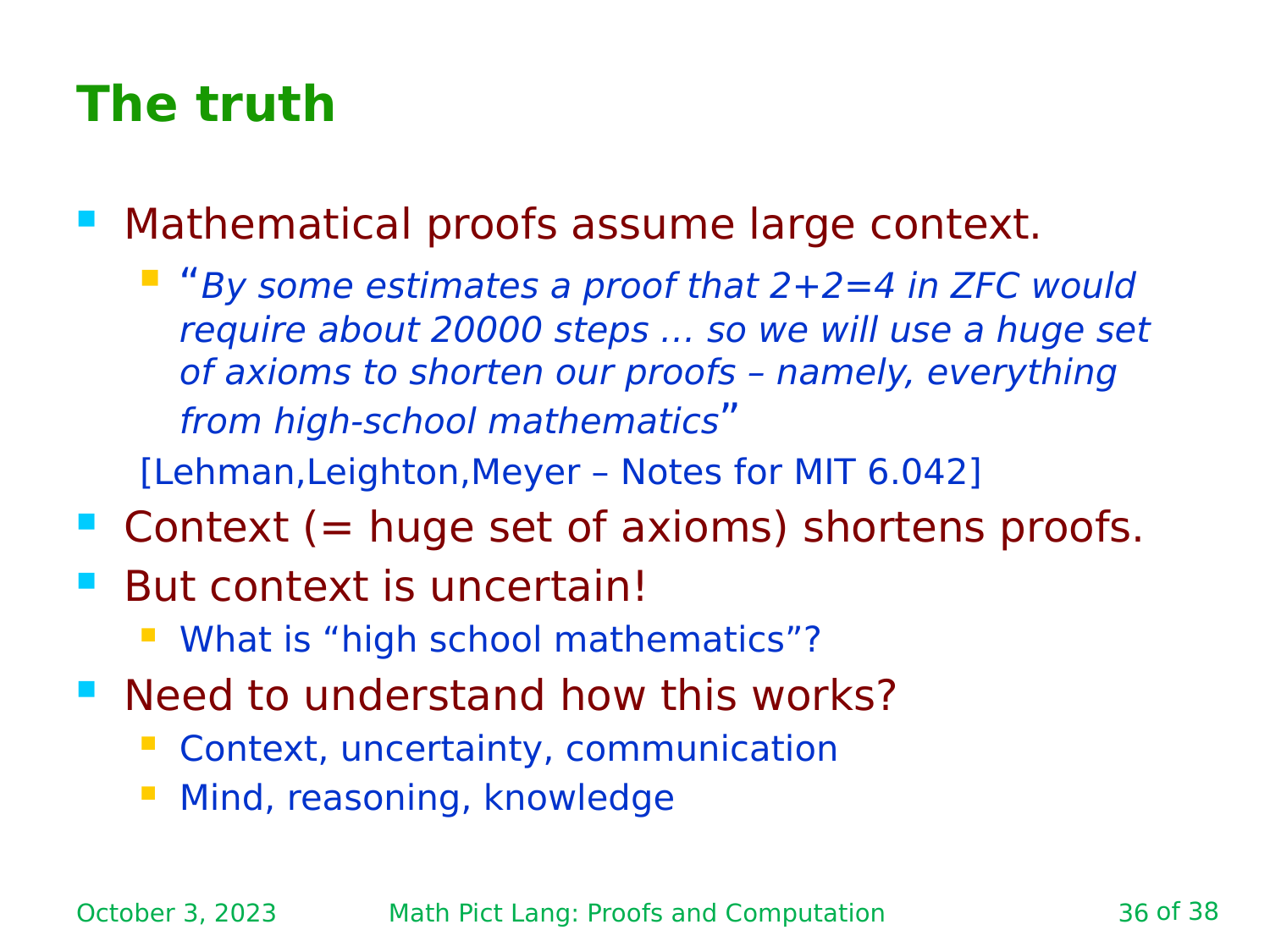

# The truth
Mathematical proofs assume large context.
“By some estimates a proof that 2+2=4 in ZFC would require about 20000 steps … so we will use a huge set of axioms to shorten our proofs – namely, everything from high-school mathematics”
[Lehman,Leighton,Meyer – Notes for MIT 6.042]
Context (= huge set of axioms) shortens proofs.
But context is uncertain!
What is “high school mathematics”?
Need to understand how this works?
Context, uncertainty, communication
Mind, reasoning, knowledge

October 3, 2023
Math Pict Lang: Proofs and Computation
36